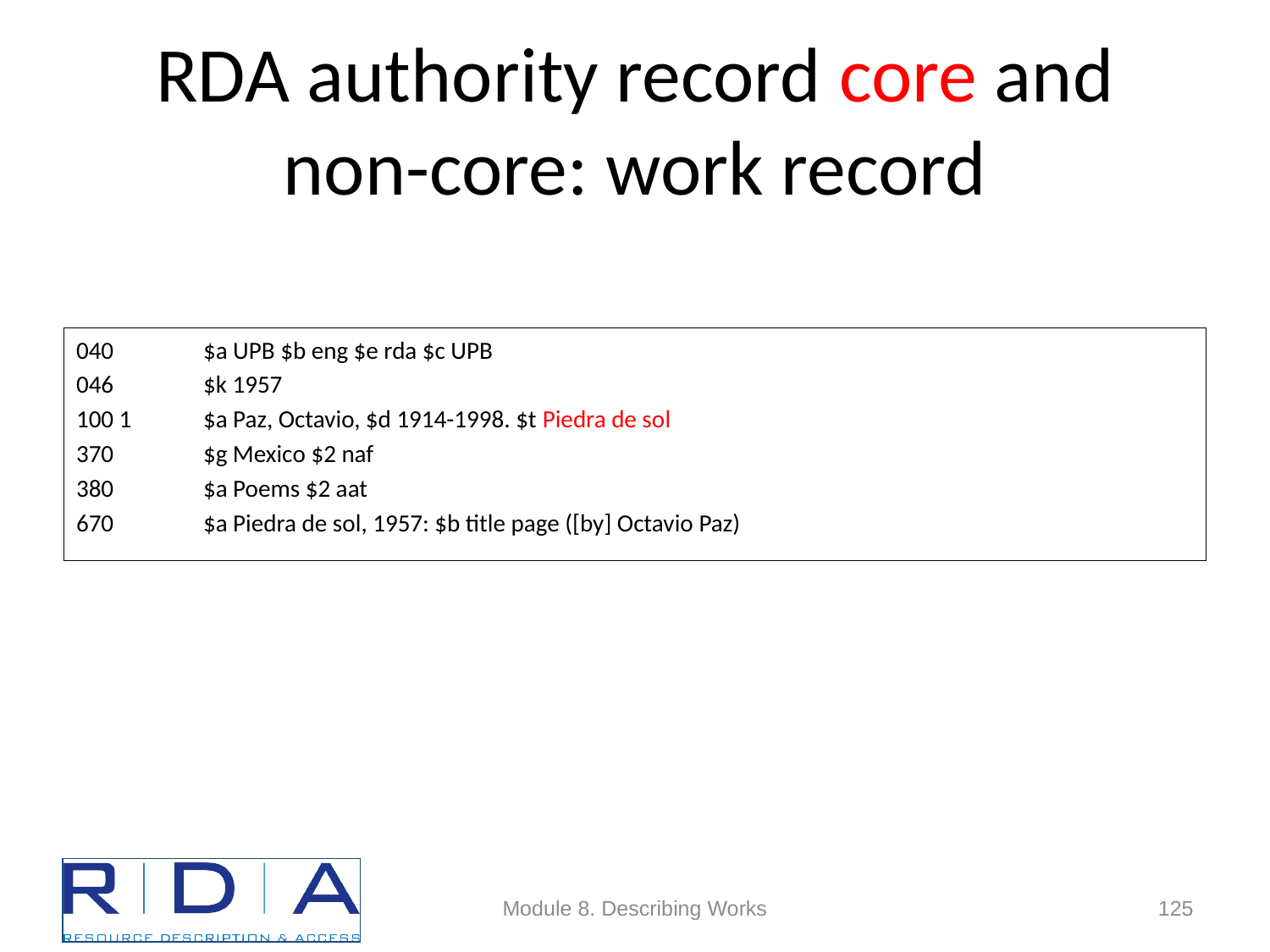

# RDA authority record core and non-core: work record
040	$a UPB $b eng $e rda $c UPB
046	$k 1957
100 1  	$a Paz, Octavio, $d 1914-1998. $t Piedra de sol
370	$g Mexico $2 naf
380	$a Poems $2 aat
670	$a Piedra de sol, 1957: $b title page ([by] Octavio Paz)
Module 8. Describing Works
125